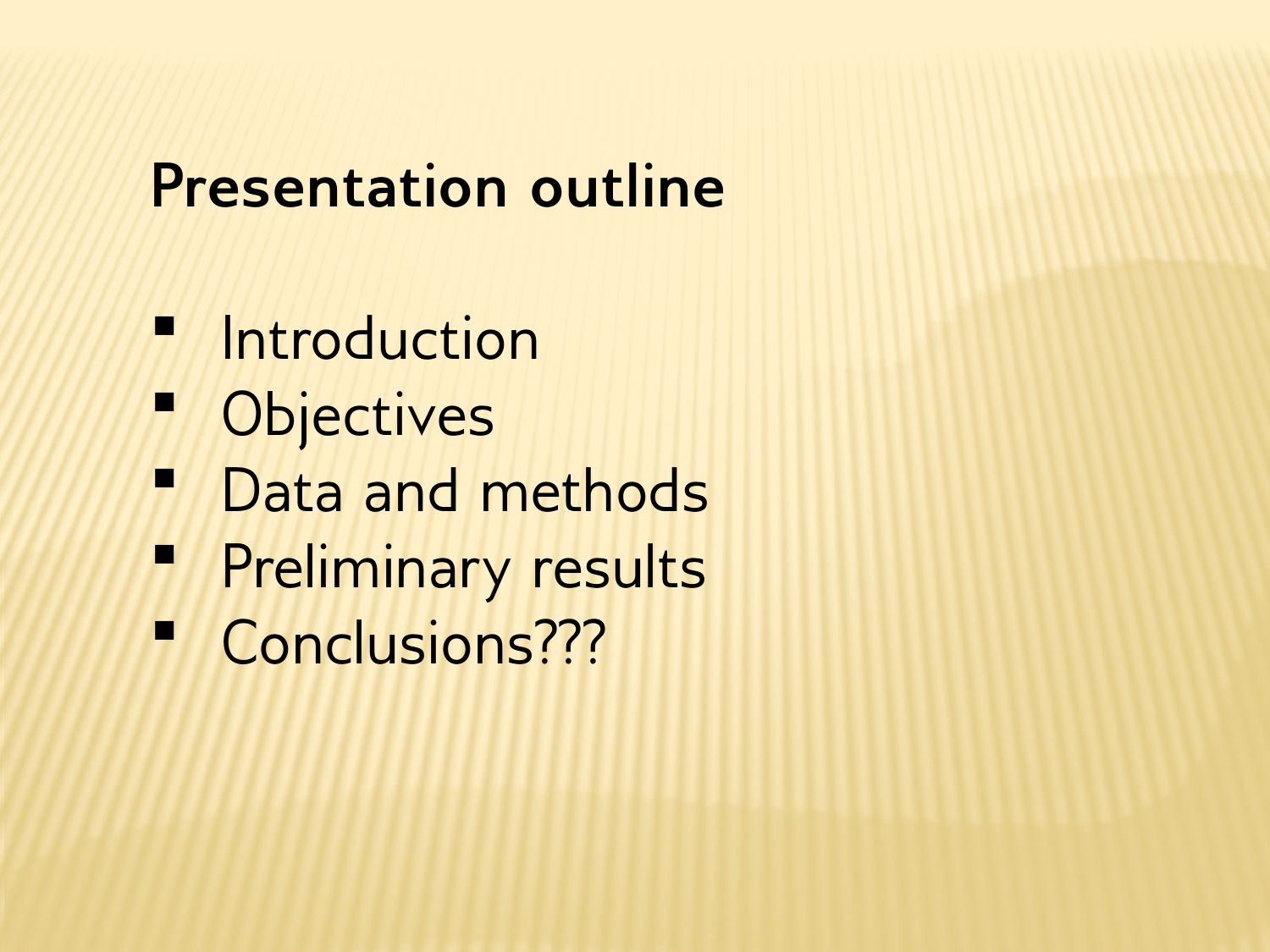

Presentation outline

Introduction
Objectives
Data and methods
Preliminary results
Conclusions???